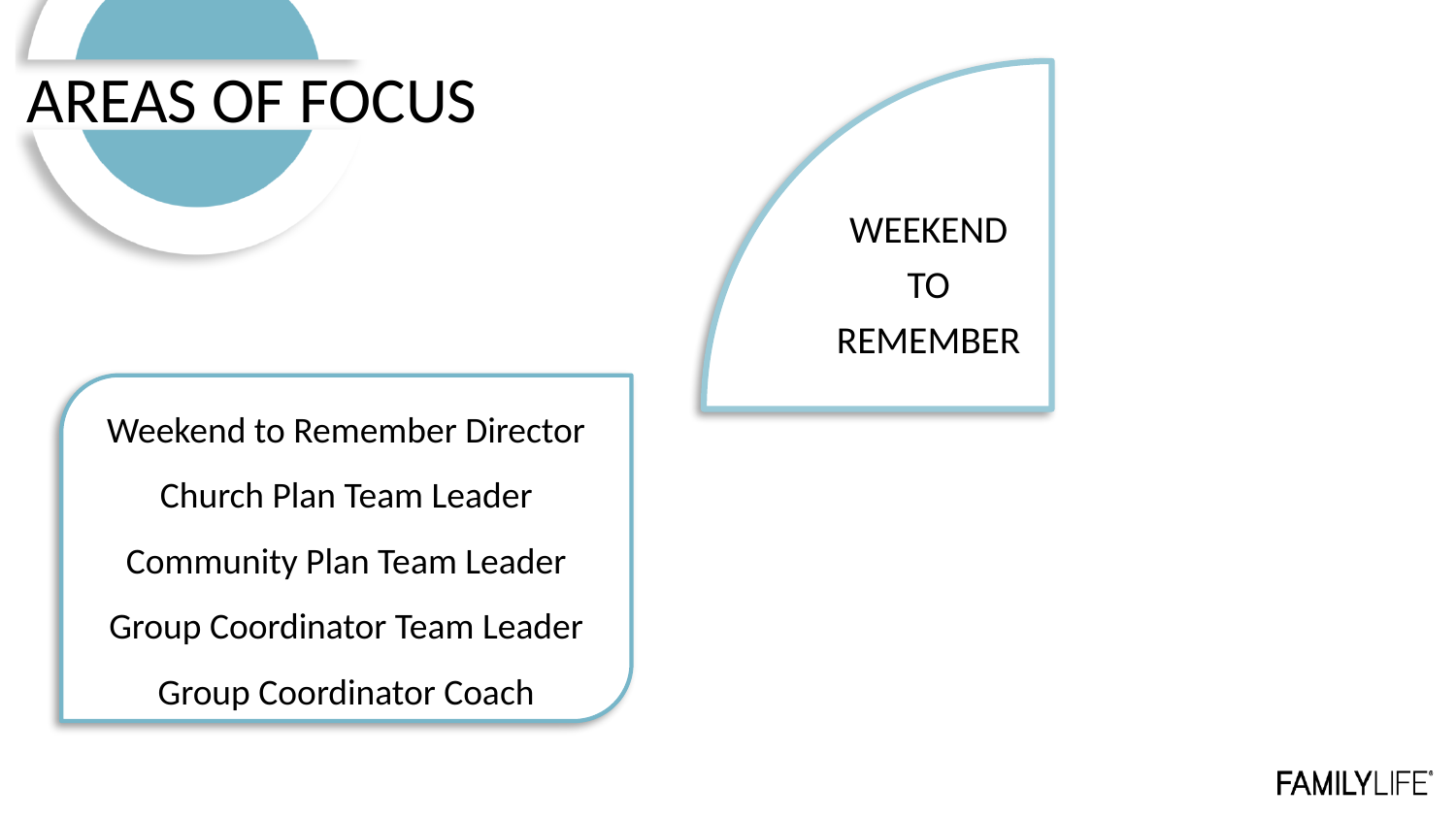

AREAS OF FOCUS
WEEKEND
TO
REMEMBER
Weekend to Remember Director
Church Plan Team Leader
Community Plan Team Leader
Group Coordinator Team Leader
Group Coordinator Coach